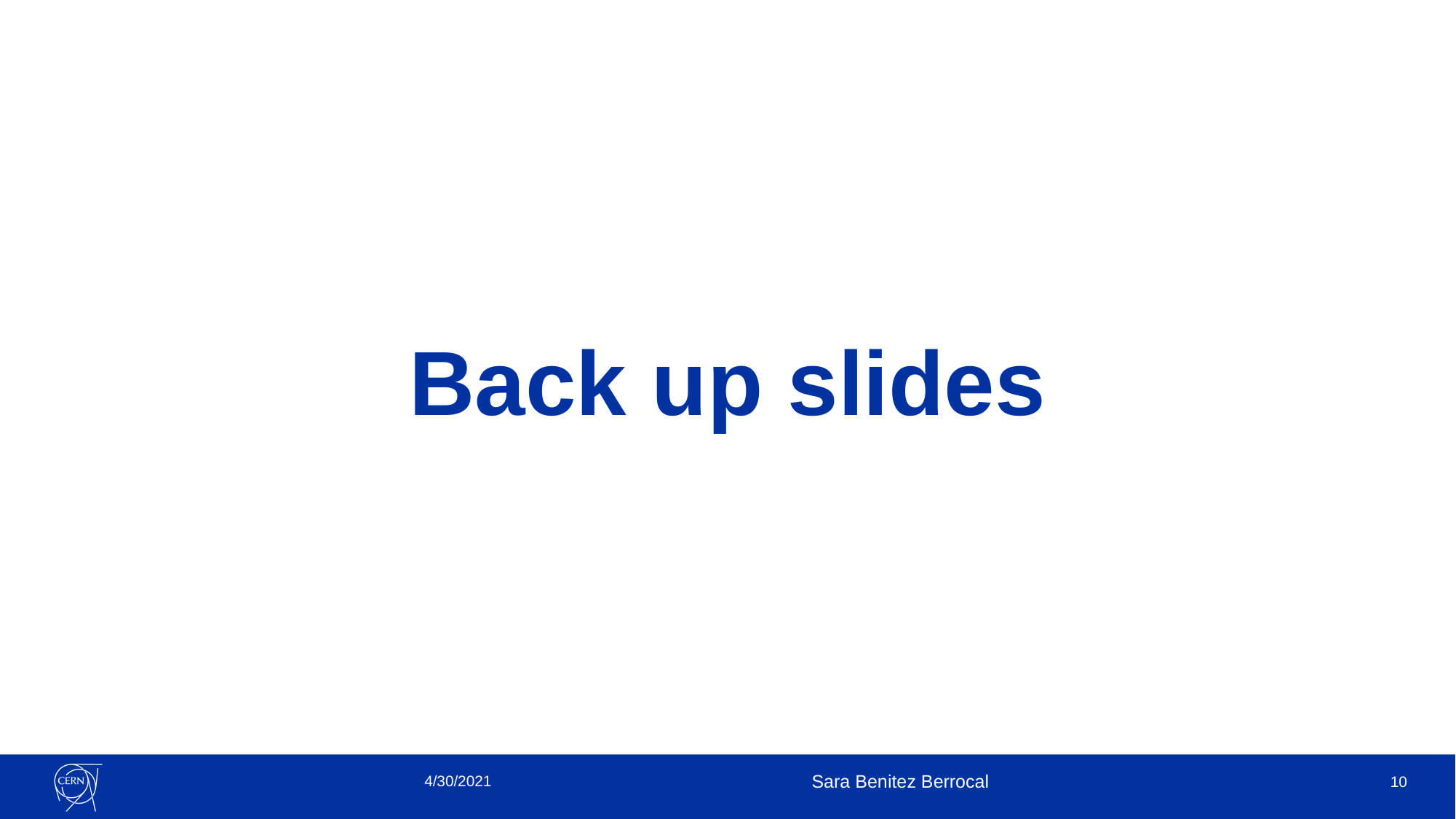

# Back up slides
4/30/2021
Sara Benitez Berrocal
10